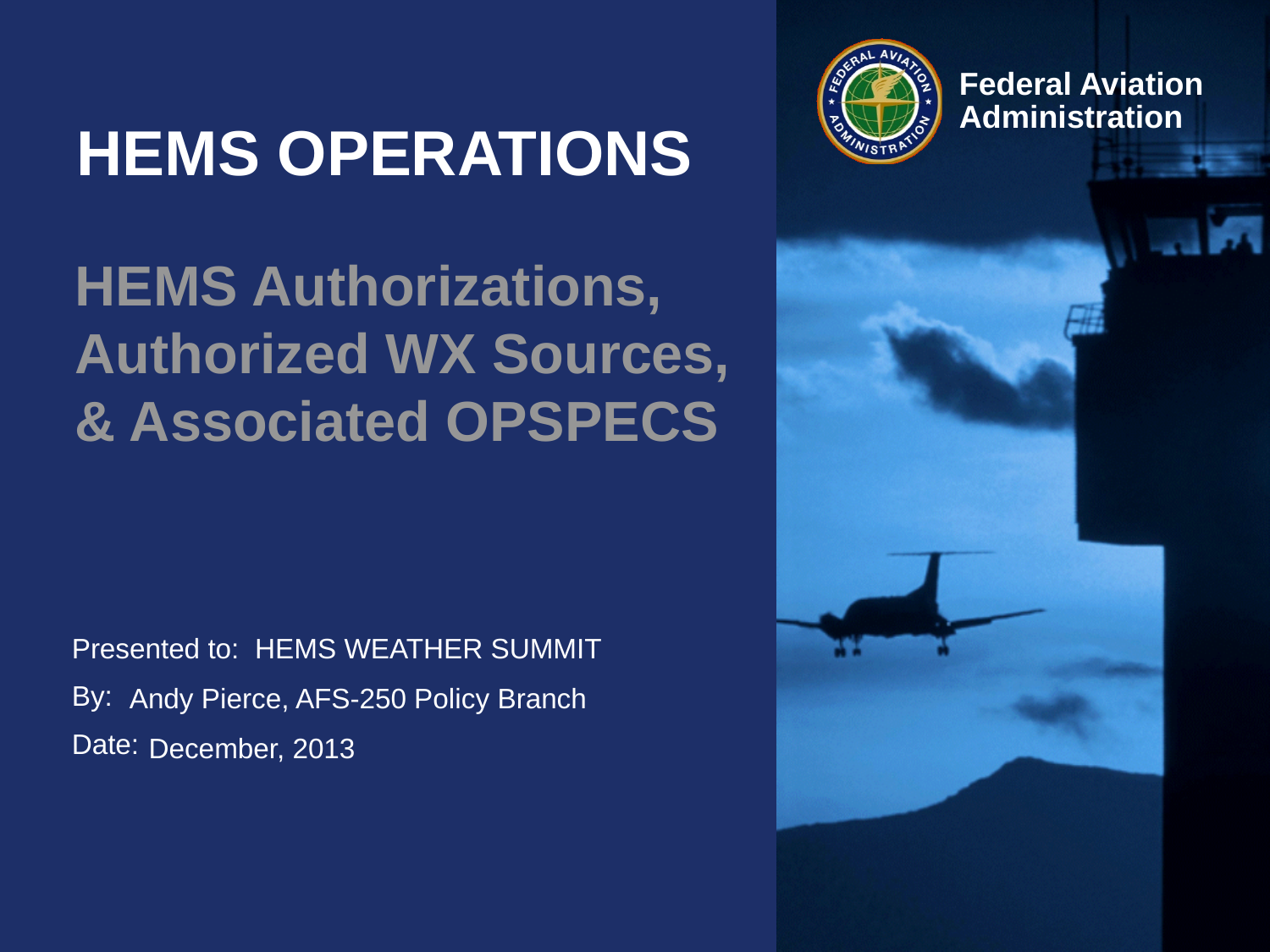

# HEMS OPERATIONS
HEMS Authorizations, Authorized WX Sources, & Associated OPSPECS
HEMS WEATHER SUMMIT
Andy Pierce, AFS-250 Policy Branch
December, 2013